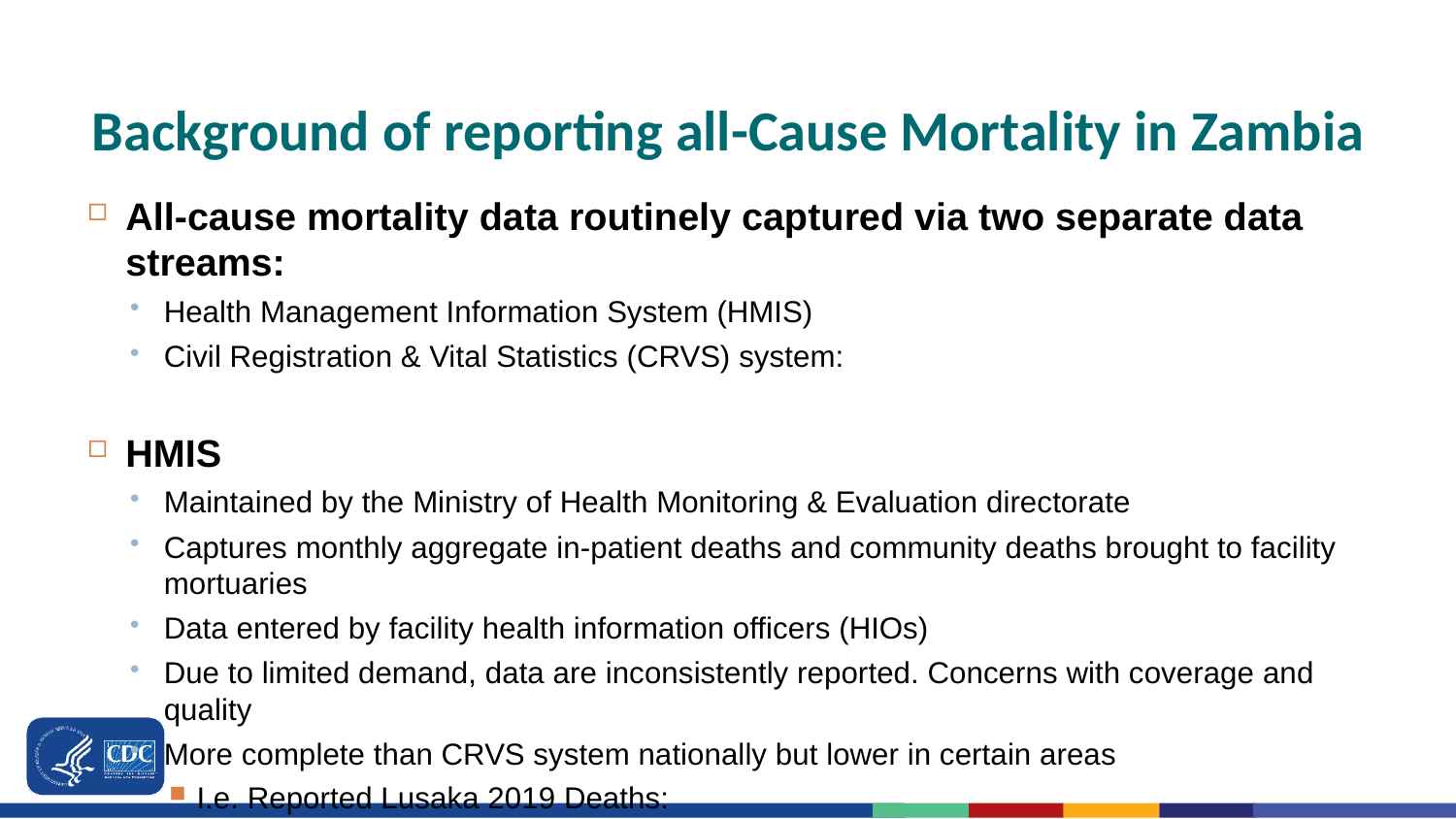

# Background of reporting all-Cause Mortality in Zambia
All-cause mortality data routinely captured via two separate data streams:
Health Management Information System (HMIS)
Civil Registration & Vital Statistics (CRVS) system:

HMIS
Maintained by the Ministry of Health Monitoring & Evaluation directorate
Captures monthly aggregate in-patient deaths and community deaths brought to facility mortuaries
Data entered by facility health information officers (HIOs)
Due to limited demand, data are inconsistently reported. Concerns with coverage and quality
More complete than CRVS system nationally but lower in certain areas
I.e. Reported Lusaka 2019 Deaths:
HMIS: 15,000 vs CRVS: 35,000